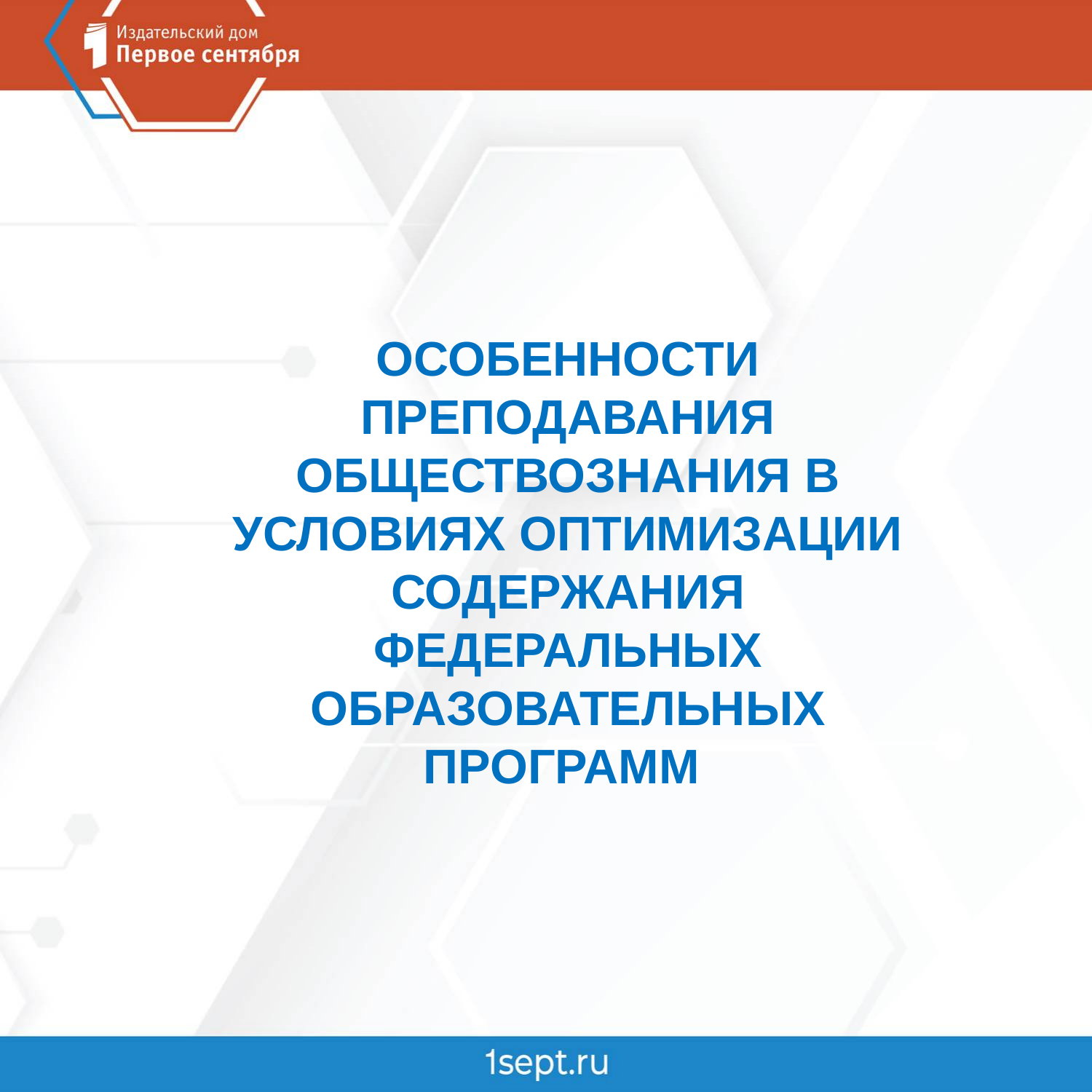

ОСОБЕННОСТИ ПРЕПОДАВАНИЯ ОБЩЕСТВОЗНАНИЯ В УСЛОВИЯХ ОПТИМИЗАЦИИ СОДЕРЖАНИЯ ФЕДЕРАЛЬНЫХ ОБРАЗОВАТЕЛЬНЫХ ПРОГРАММ